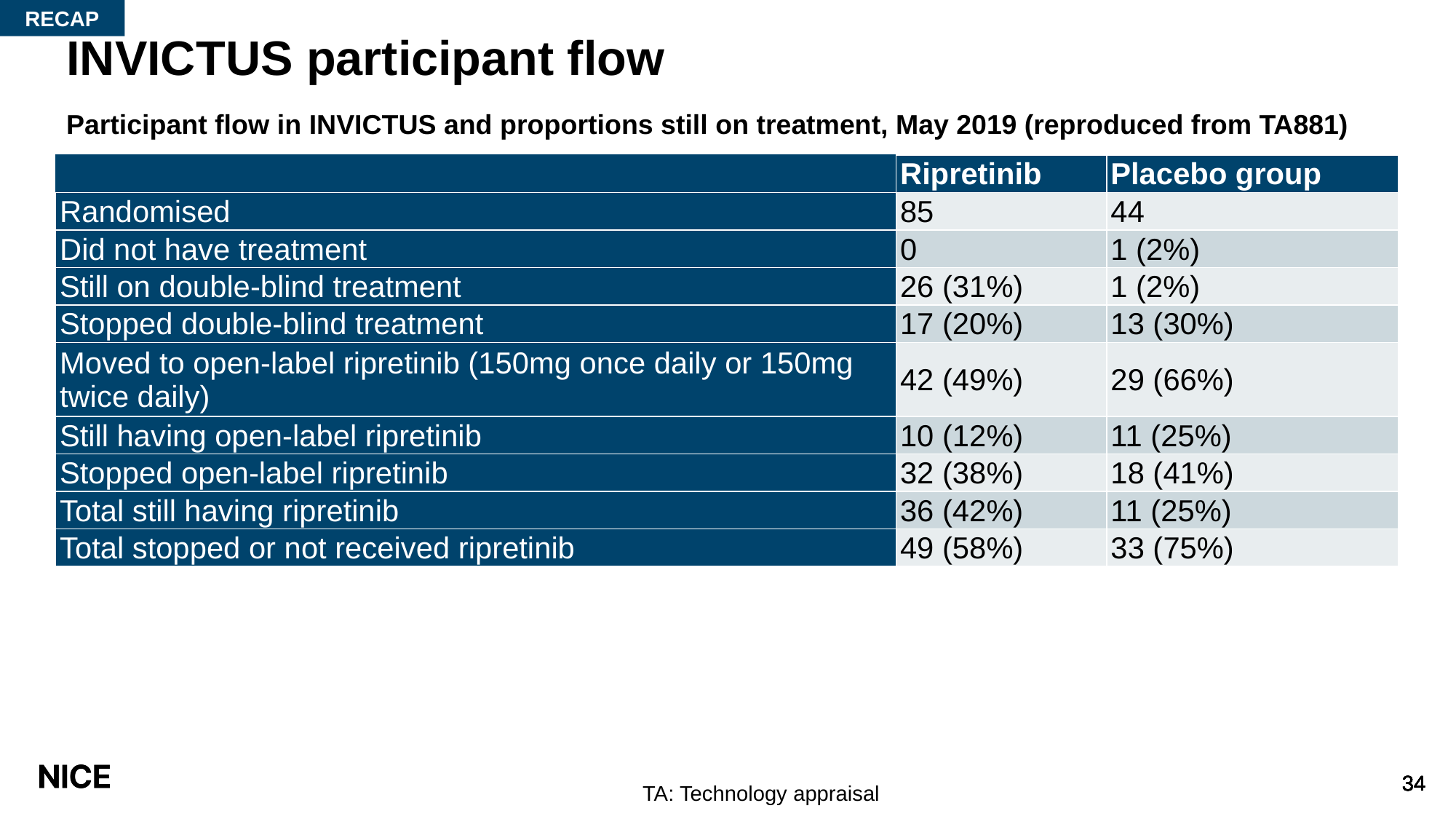

RECAP
# INVICTUS participant flow
Participant flow in INVICTUS and proportions still on treatment, May 2019 (reproduced from TA881)
|  | Ripretinib | Placebo group |
| --- | --- | --- |
| Randomised | 85 | 44 |
| Did not have treatment | 0 | 1 (2%) |
| Still on double-blind treatment | 26 (31%) | 1 (2%) |
| Stopped double-blind treatment | 17 (20%) | 13 (30%) |
| Moved to open-label ripretinib (150mg once daily or 150mg twice daily) | 42 (49%) | 29 (66%) |
| Still having open-label ripretinib | 10 (12%) | 11 (25%) |
| Stopped open-label ripretinib | 32 (38%) | 18 (41%) |
| Total still having ripretinib | 36 (42%) | 11 (25%) |
| Total stopped or not received ripretinib | 49 (58%) | 33 (75%) |
TA: Technology appraisal